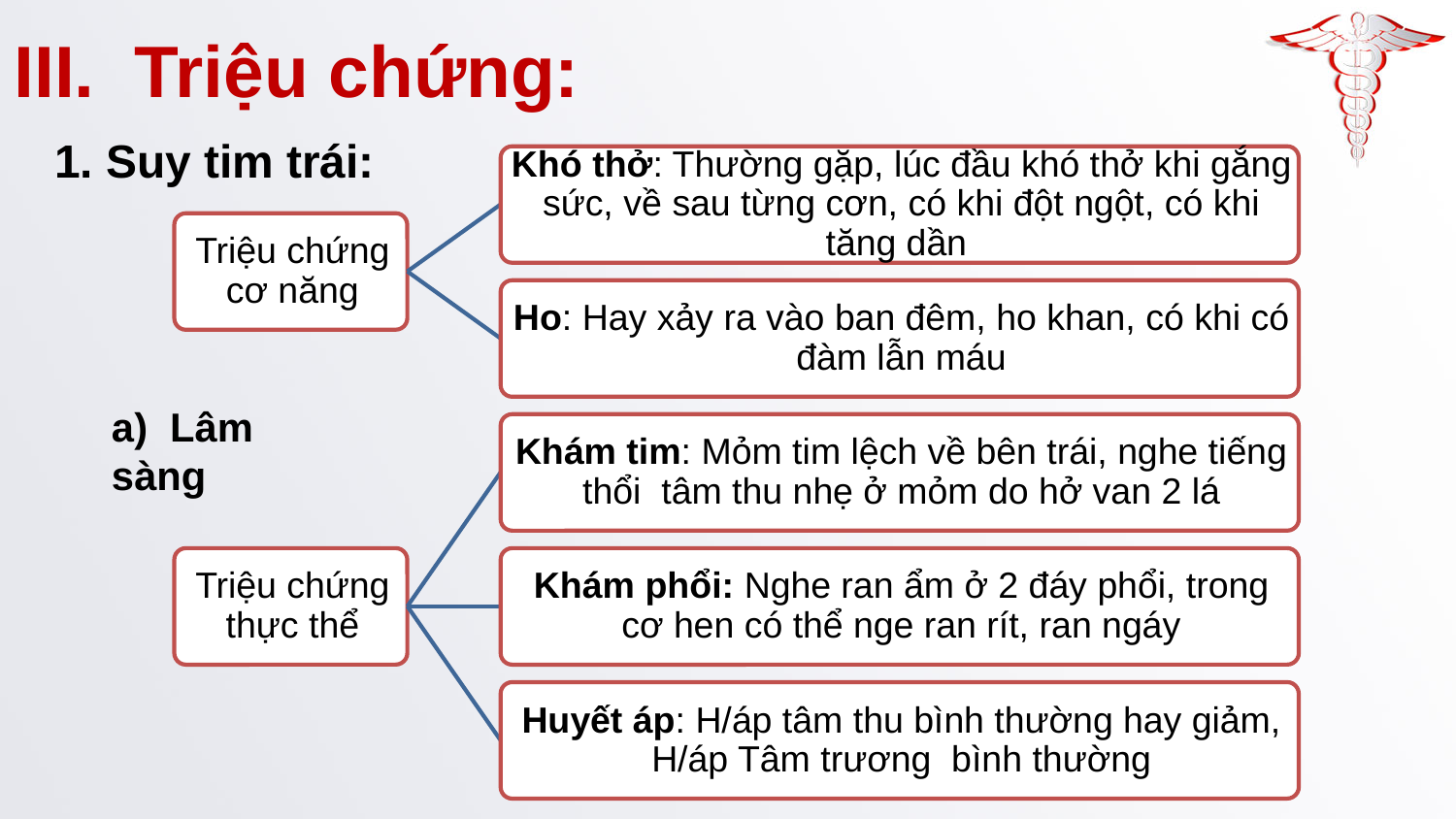

# III.  Triệu chứng:
1. Suy tim trái:
Triệu chứng cơ năng

Khó thở: Thường gặp, lúc đầu khó thở khi gắng sức, về sau từng cơn, có khi đột ngột, có khi tăng dần

Ho: Hay xảy ra vào ban đêm, ho khan, có khi có đàm lẫn máu
Triệu chứng thực thể

Khám tim: Mỏm tim lệch về bên trái, nghe tiếng thổi  tâm thu nhẹ ở mỏm do hở van 2 lá

Khám phổi: Nghe ran ẩm ở 2 đáy phổi, trong cơ hen có thể nge ran rít, ran ngáy

Huyết áp: H/áp tâm thu bình thường hay giảm, H/áp Tâm trương  bình thường
a)  Lâm sàng